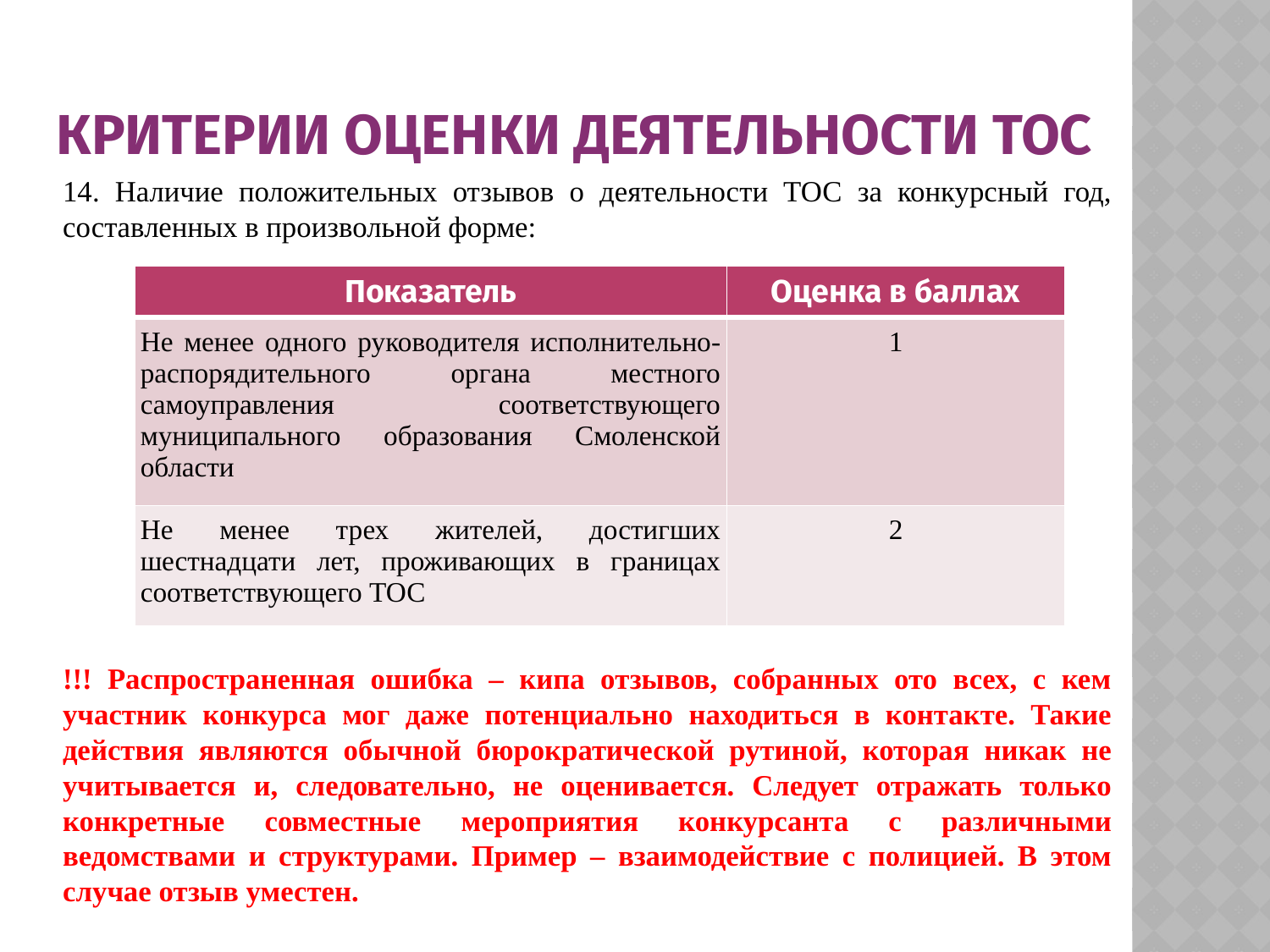

# Критерии оценки деятельности ТОС
14. Наличие положительных отзывов о деятельности ТОС за конкурсный год, составленных в произвольной форме:

!!! Распространенная ошибка – кипа отзывов, собранных ото всех, с кем участник конкурса мог даже потенциально находиться в контакте. Такие действия являются обычной бюрократической рутиной, которая никак не учитывается и, следовательно, не оценивается. Следует отражать только конкретные совместные мероприятия конкурсанта с различными ведомствами и структурами. Пример – взаимодействие с полицией. В этом случае отзыв уместен.
| Показатель | Оценка в баллах |
| --- | --- |
| Не менее одного руководителя исполнительно-распорядительного органа местного самоуправления соответствующего муниципального образования Смоленской области | 1 |
| Не менее трех жителей, достигших шестнадцати лет, проживающих в границах соответствующего ТОС | 2 |